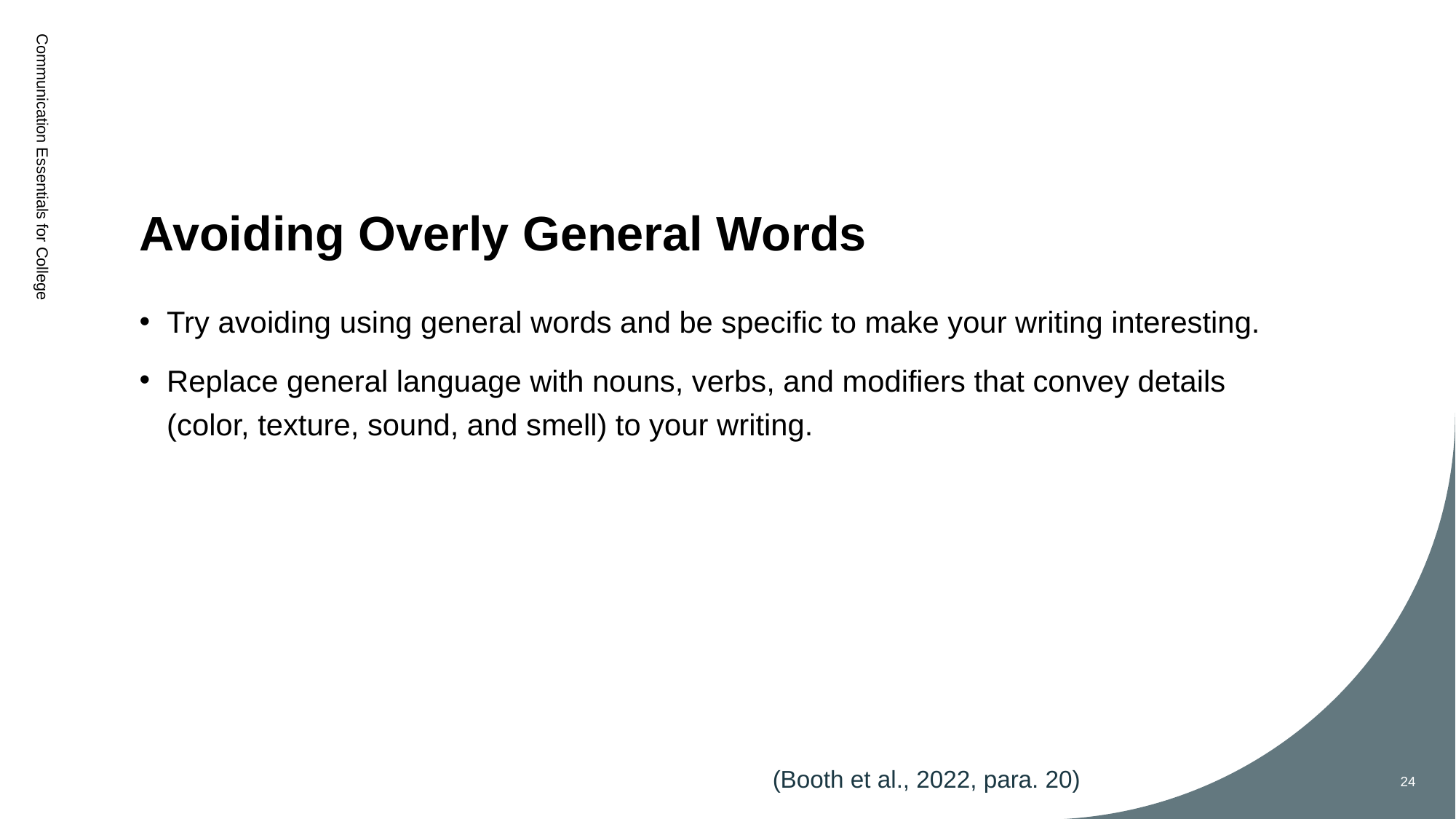

# Avoiding Overly General Words
Communication Essentials for College
Try avoiding using general words and be specific to make your writing interesting.
Replace general language with nouns, verbs, and modifiers that convey details (color, texture, sound, and smell) to your writing.

(Booth et al., 2022, para. 20)
24